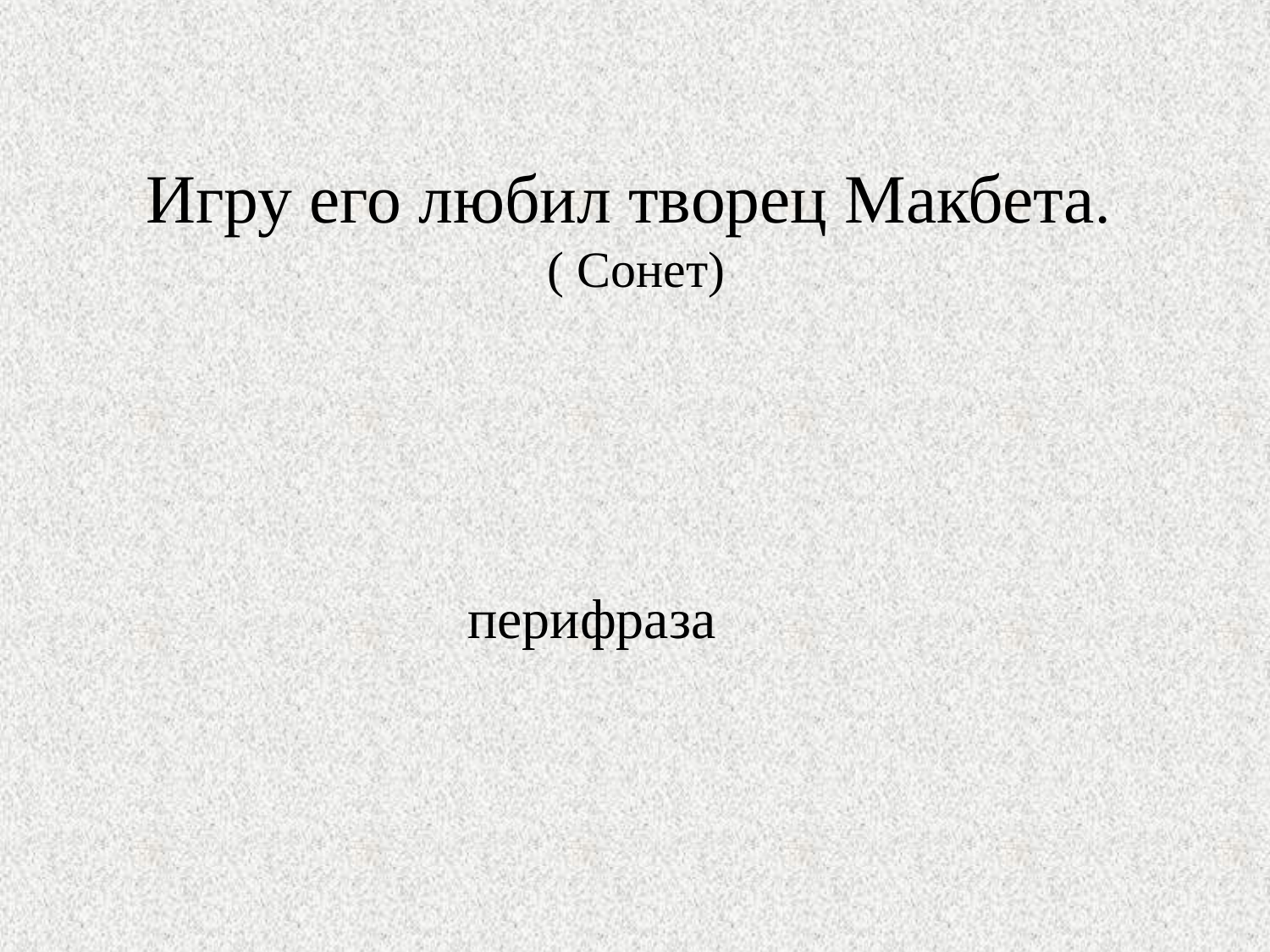

# Игру его любил творец Макбета. ( Сонет)
перифраза